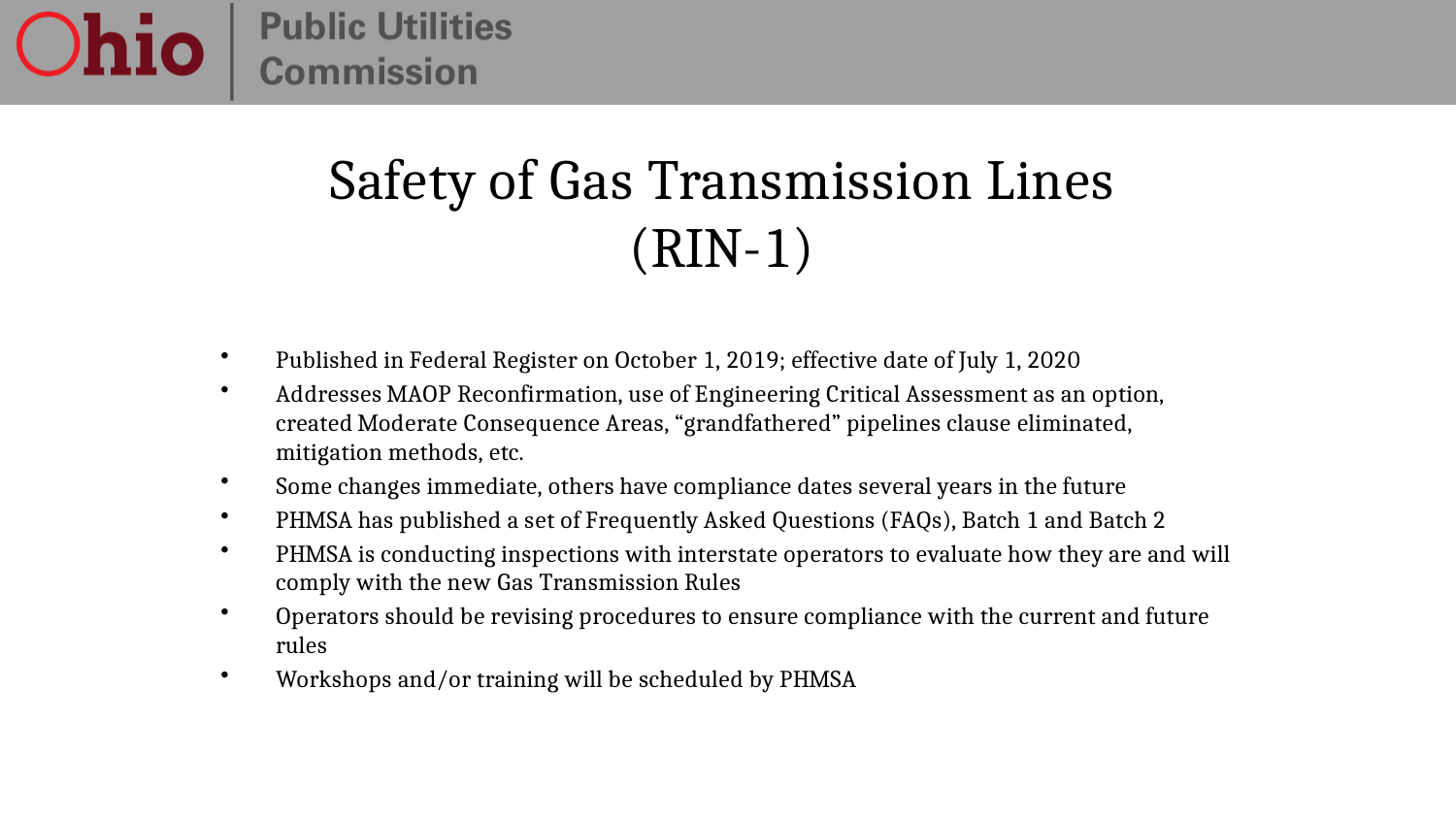

# Safety of Gas Transmission Lines (RIN-1)
Published in Federal Register on October 1, 2019; effective date of July 1, 2020
Addresses MAOP Reconfirmation, use of Engineering Critical Assessment as an option, created Moderate Consequence Areas, “grandfathered” pipelines clause eliminated, mitigation methods, etc.
Some changes immediate, others have compliance dates several years in the future
PHMSA has published a set of Frequently Asked Questions (FAQs), Batch 1 and Batch 2
PHMSA is conducting inspections with interstate operators to evaluate how they are and will comply with the new Gas Transmission Rules
Operators should be revising procedures to ensure compliance with the current and future rules
Workshops and/or training will be scheduled by PHMSA